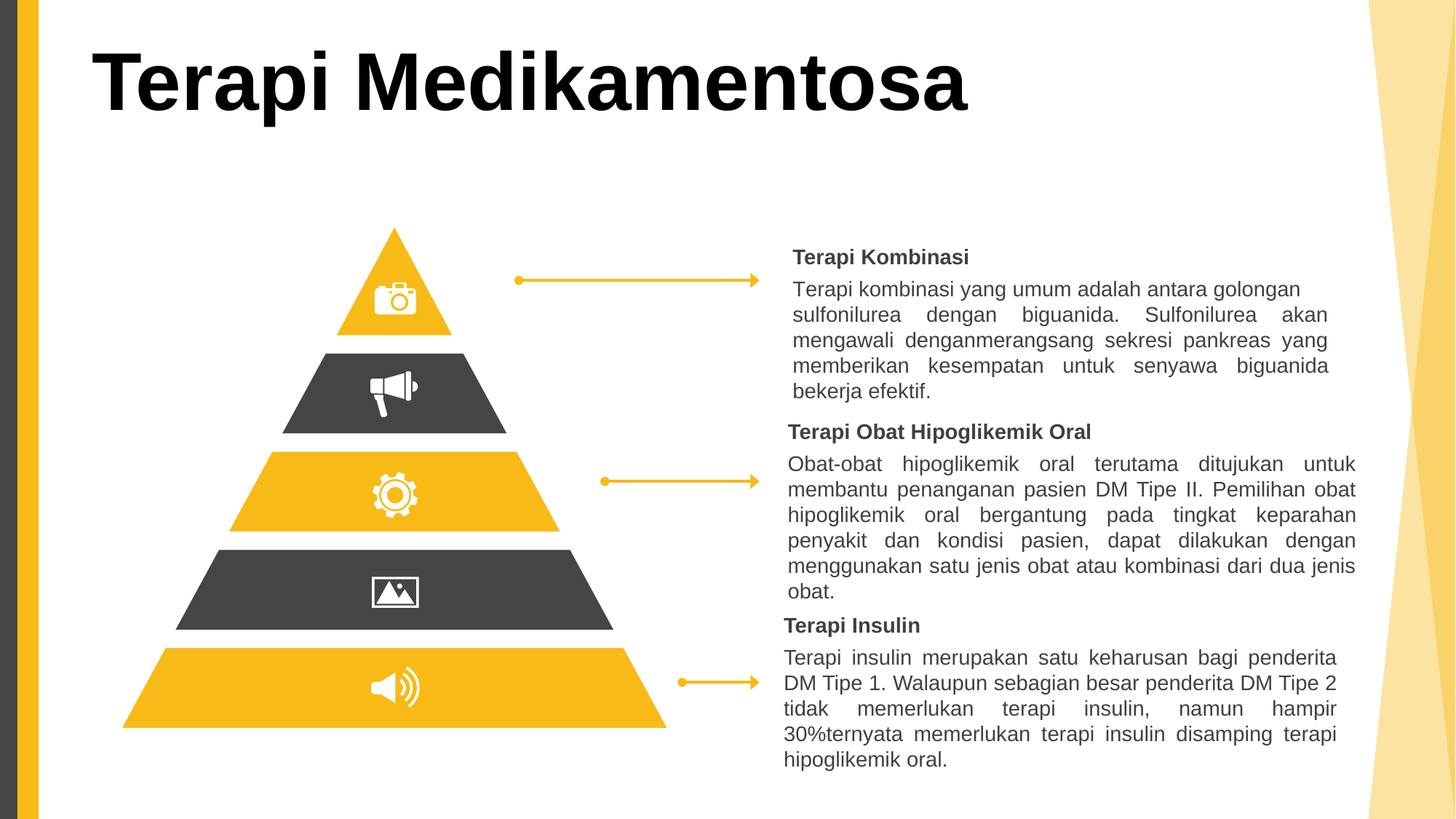

Terapi Medikamentosa

Terapi Kombinasi
Terapi kombinasi yang umum adalah antara golongan
sulfonilurea dengan biguanida. Sulfonilurea akan mengawali denganmerangsang sekresi pankreas yang memberikan kesempatan untuk senyawa biguanida bekerja efektif.

Terapi Obat Hipoglikemik Oral
Obat-obat hipoglikemik oral terutama ditujukan untuk membantu penanganan pasien DM Tipe II. Pemilihan obat hipoglikemik oral bergantung pada tingkat keparahan penyakit dan kondisi pasien, dapat dilakukan dengan menggunakan satu jenis obat atau kombinasi dari dua jenis obat.

Terapi Insulin
Terapi insulin merupakan satu keharusan bagi penderita DM Tipe 1. Walaupun sebagian besar penderita DM Tipe 2 tidak memerlukan terapi insulin, namun hampir 30%ternyata memerlukan terapi insulin disamping terapi hipoglikemik oral.